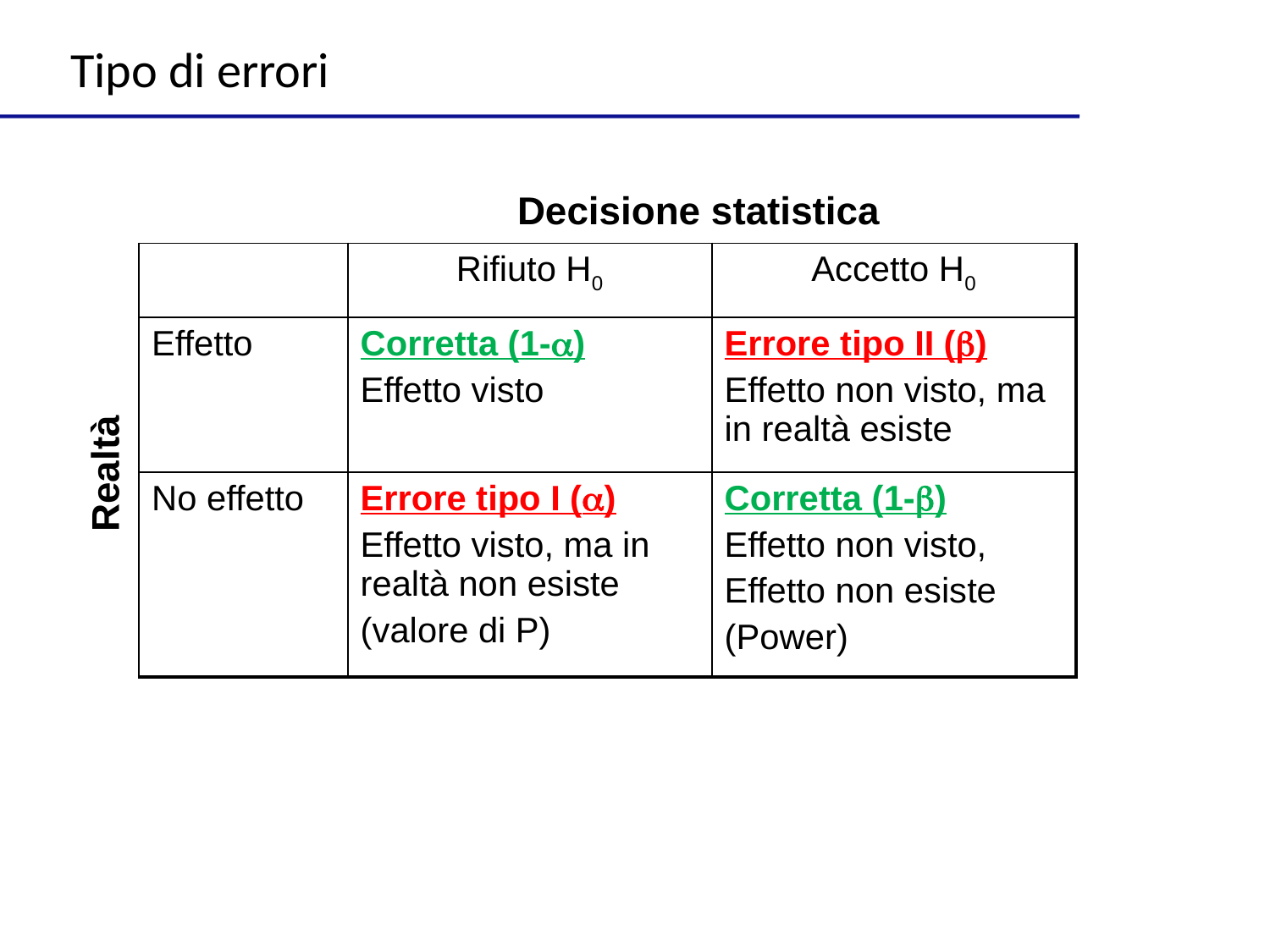

Tipo di errori

Decisione statistica
|  | Rifiuto H0 | Accetto H0 |
| --- | --- | --- |
| Effetto | Corretta (1-α) Effetto visto | Errore tipo II (β) Effetto non visto, ma in realtà esiste |
| No effetto | Errore tipo I (α) Effetto visto, ma in realtà non esiste (valore di P) | Corretta (1-β) Effetto non visto, Effetto non esiste (Power) |
Realtà